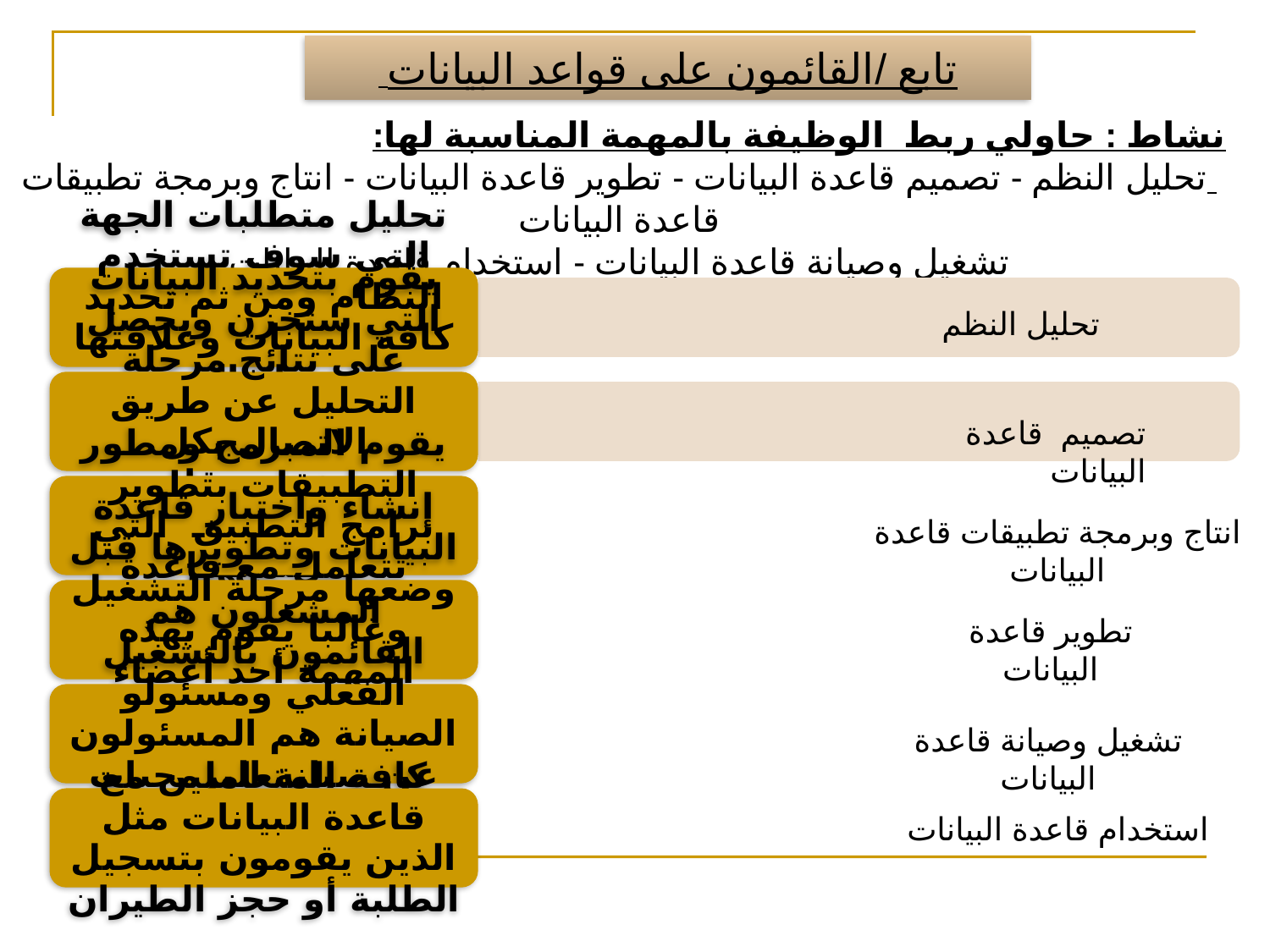

تابع /القائمون على قواعد البيانات
نشاط : حاولي ربط  الوظيفة بالمهمة المناسبة لها:
 تحليل النظم - تصميم قاعدة البيانات - تطوير قاعدة البيانات - انتاج وبرمجة تطبيقات قاعدة البيانات
تشغيل وصيانة قاعدة البيانات - استخدام قاعدة البيانات

تحليل النظم
تصميم  قاعدة البيانات
انتاج وبرمجة تطبيقات قاعدة البيانات
تطوير قاعدة البيانات
تشغيل وصيانة قاعدة البيانات
استخدام قاعدة البيانات